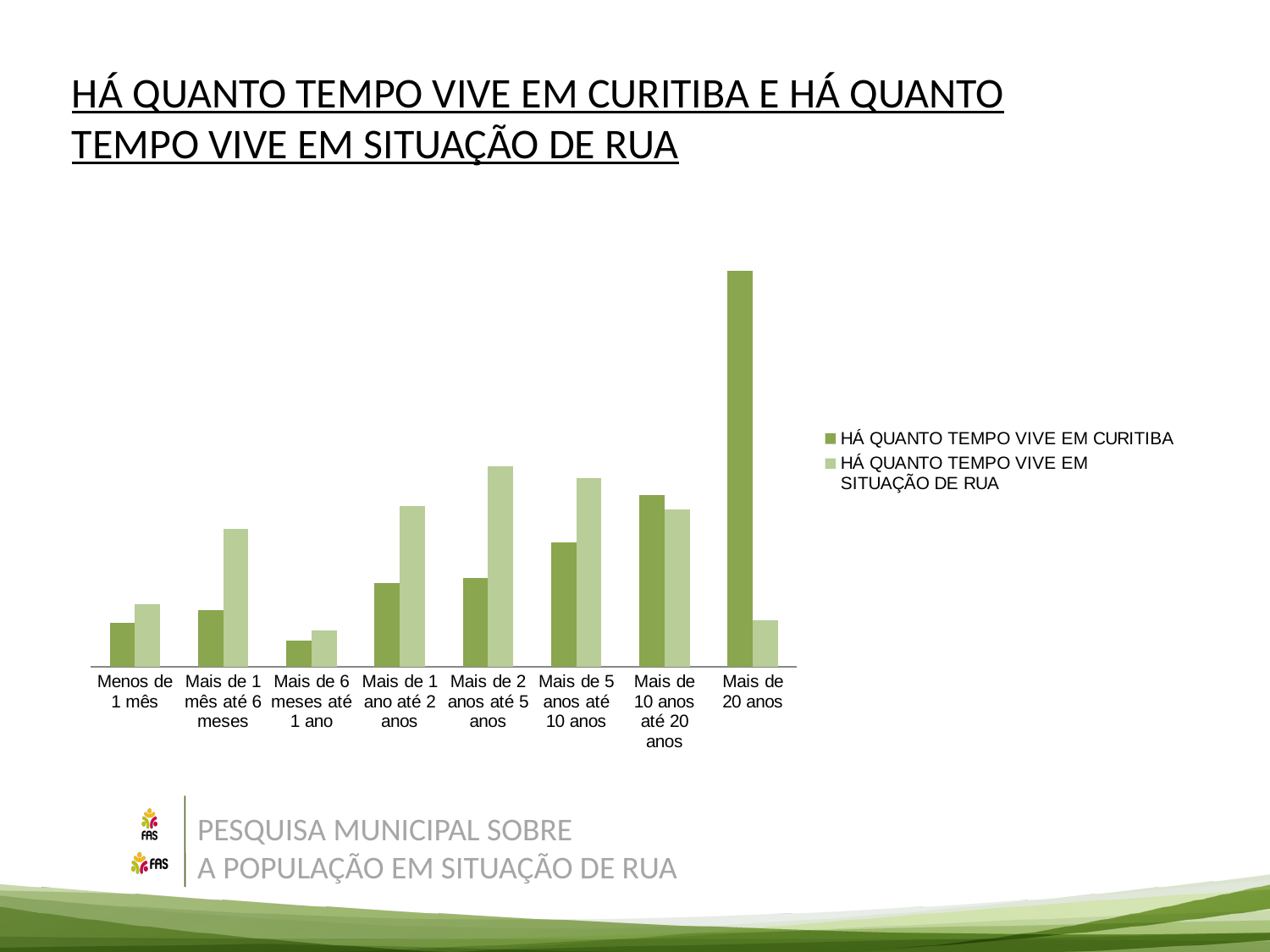

HÁ QUANTO TEMPO VIVE EM CURITIBA E HÁ QUANTO TEMPO VIVE EM SITUAÇÃO DE RUA

### Chart

| Category | HÁ QUANTO TEMPO VIVE EM CURITIBA | HÁ QUANTO TEMPO VIVE EM SITUAÇÃO DE RUA |
|---|---|---|
| Menos de 1 mês | 0.0443131462333826 | 0.0634037819799778 |
| Mais de 1 mês até 6 meses | 0.0576070901033974 | 0.13904338153504 |
| Mais de 6 meses até 1 ano | 0.0265878877400297 | 0.0367074527252503 |
| Mais de 1 ano até 2 anos | 0.0841949778434271 | 0.162402669632925 |
| Mais de 2 anos até 5 anos | 0.0901033973412112 | 0.202447163515017 |
| Mais de 5 anos até 10 anos | 0.125553914327917 | 0.190211345939933 |
| Mais de 10 anos até 20 anos | 0.172821270310192 | 0.159065628476085 |
| Mais de 20 anos | 0.398818316100446 | 0.0467185761957731 |